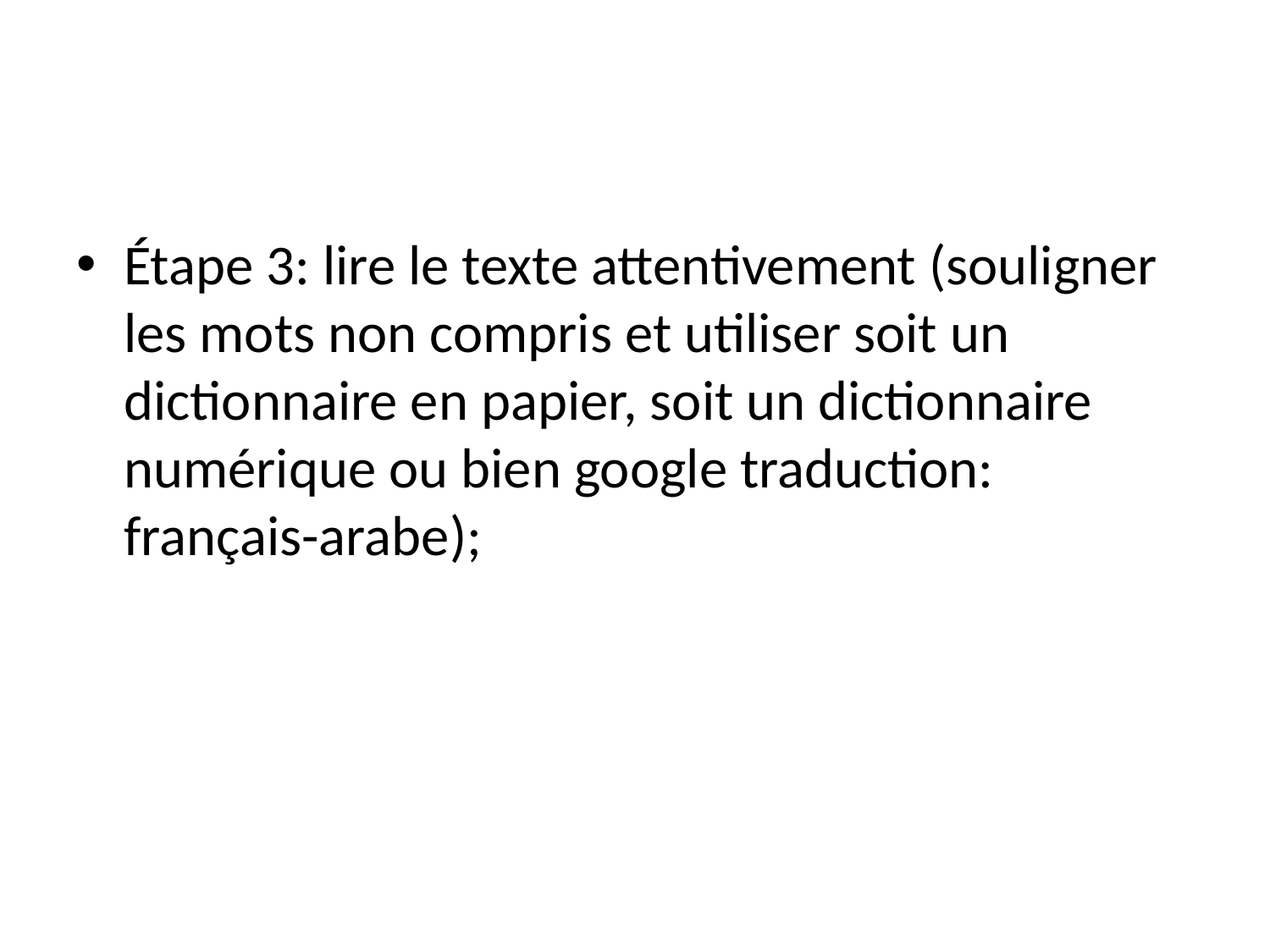

Étape 3: lire le texte attentivement (souligner les mots non compris et utiliser soit un dictionnaire en papier, soit un dictionnaire numérique ou bien google traduction: français-arabe);